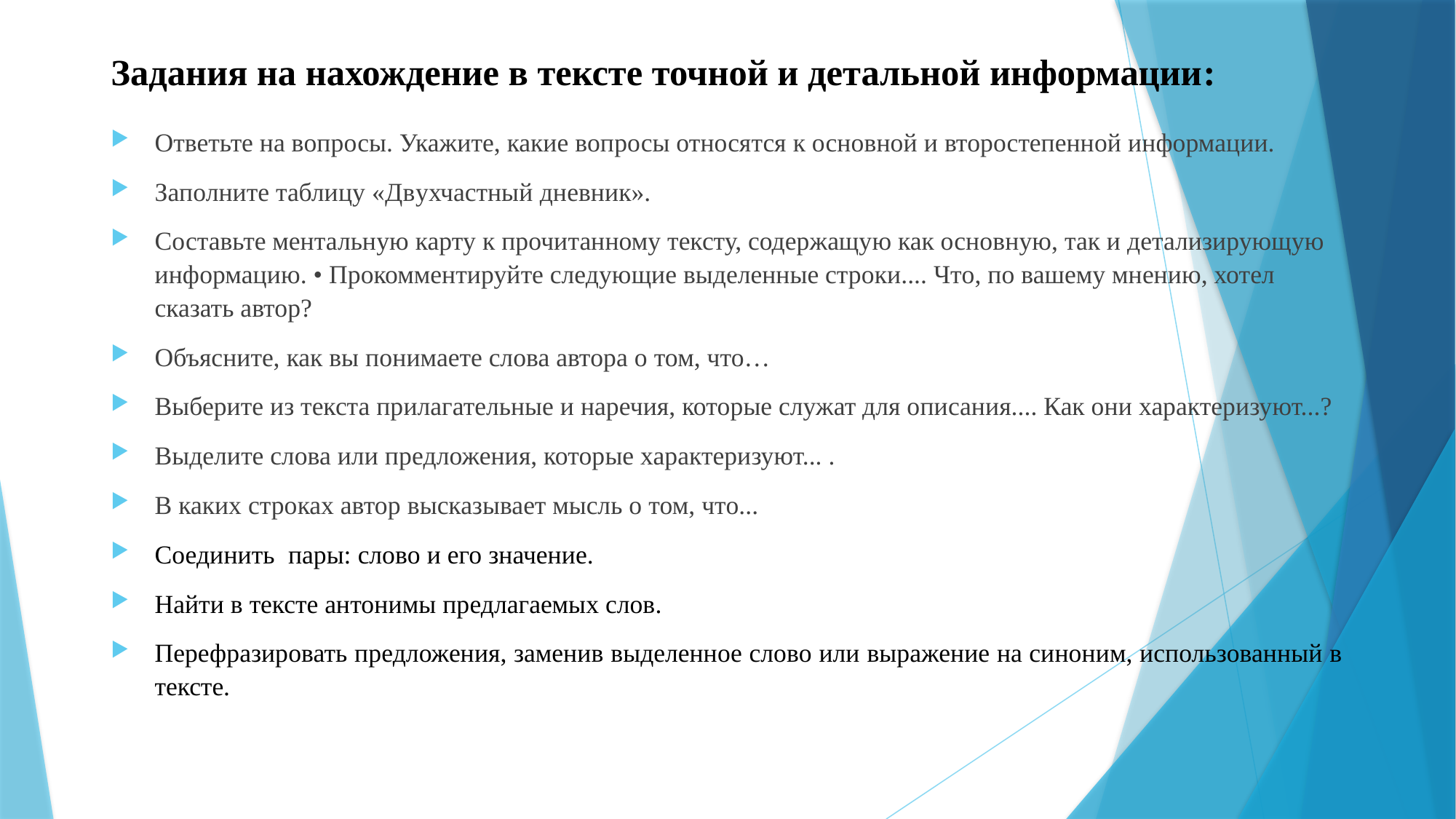

# Задания на нахождение в тексте точной и детальной информации:
Ответьте на вопросы. Укажите, какие вопросы относятся к основной и второстепенной информации.
Заполните таблицу «Двухчастный дневник».
Составьте ментальную карту к прочитанному тексту, содержащую как основную, так и детализирующую информацию. • Прокомментируйте следующие выделенные строки.... Что, по вашему мнению, хотел сказать автор?
Объясните, как вы понимаете слова автора о том, что…
Выберите из текста прилагательные и наречия, которые служат для описания.... Как они характеризуют...?
Выделите слова или предложения, которые характеризуют... .
В каких строках автор высказывает мысль о том, что...
Соединить  пары: слово и его значение.
Найти в тексте антонимы предлагаемых слов.
Перефразировать предложения, заменив выделенное слово или выражение на синоним, использованный в тексте.